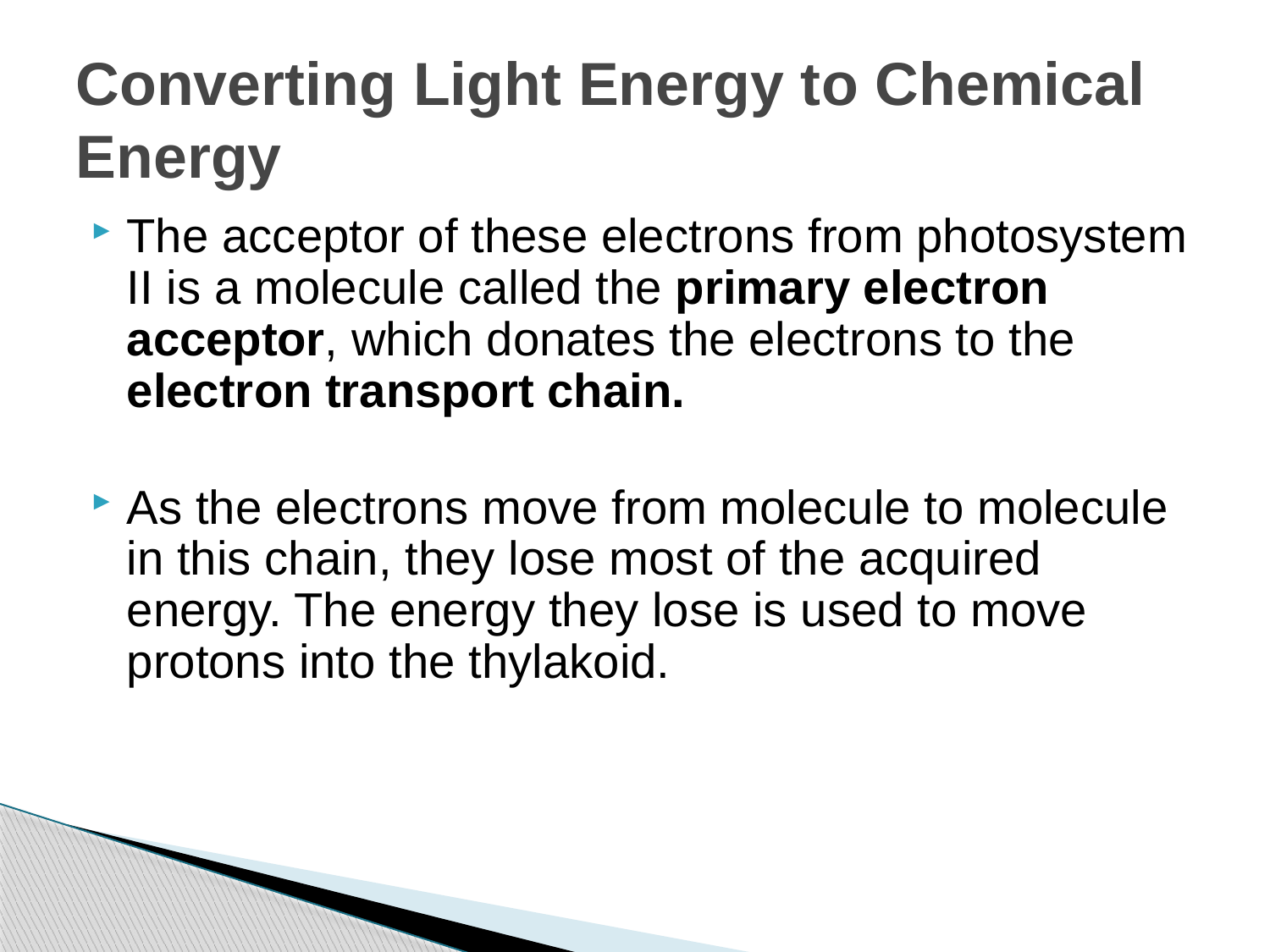

# Converting Light Energy to Chemical Energy
The acceptor of these electrons from photosystem II is a molecule called the primary electron acceptor, which donates the electrons to the electron transport chain.

As the electrons move from molecule to molecule in this chain, they lose most of the acquired energy. The energy they lose is used to move protons into the thylakoid.